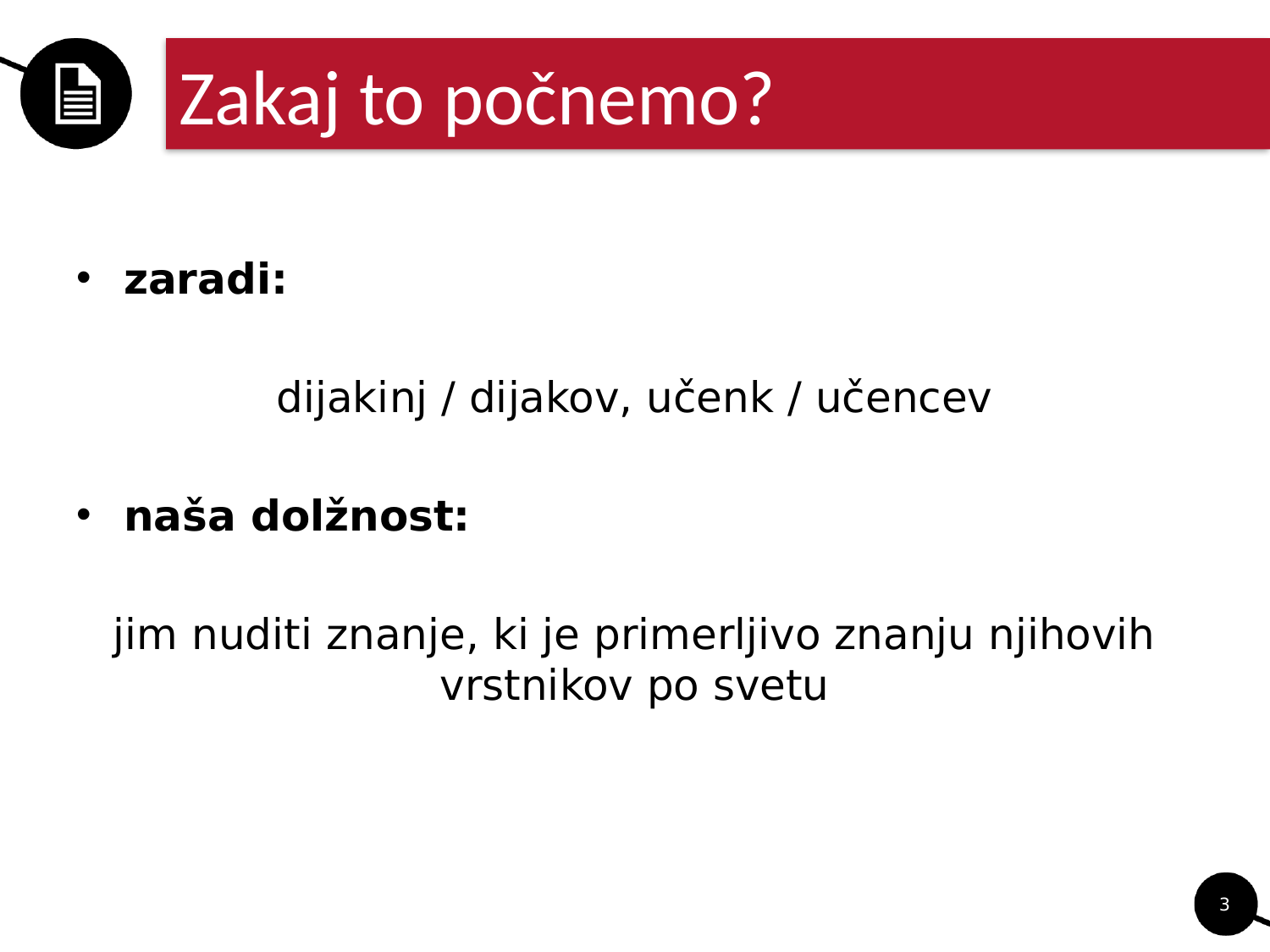

# Zakaj to počnemo?

zaradi:

dijakinj / dijakov, učenk / učencev

naša dolžnost:

jim nuditi znanje, ki je primerljivo znanju njihovih vrstnikov po svetu

3